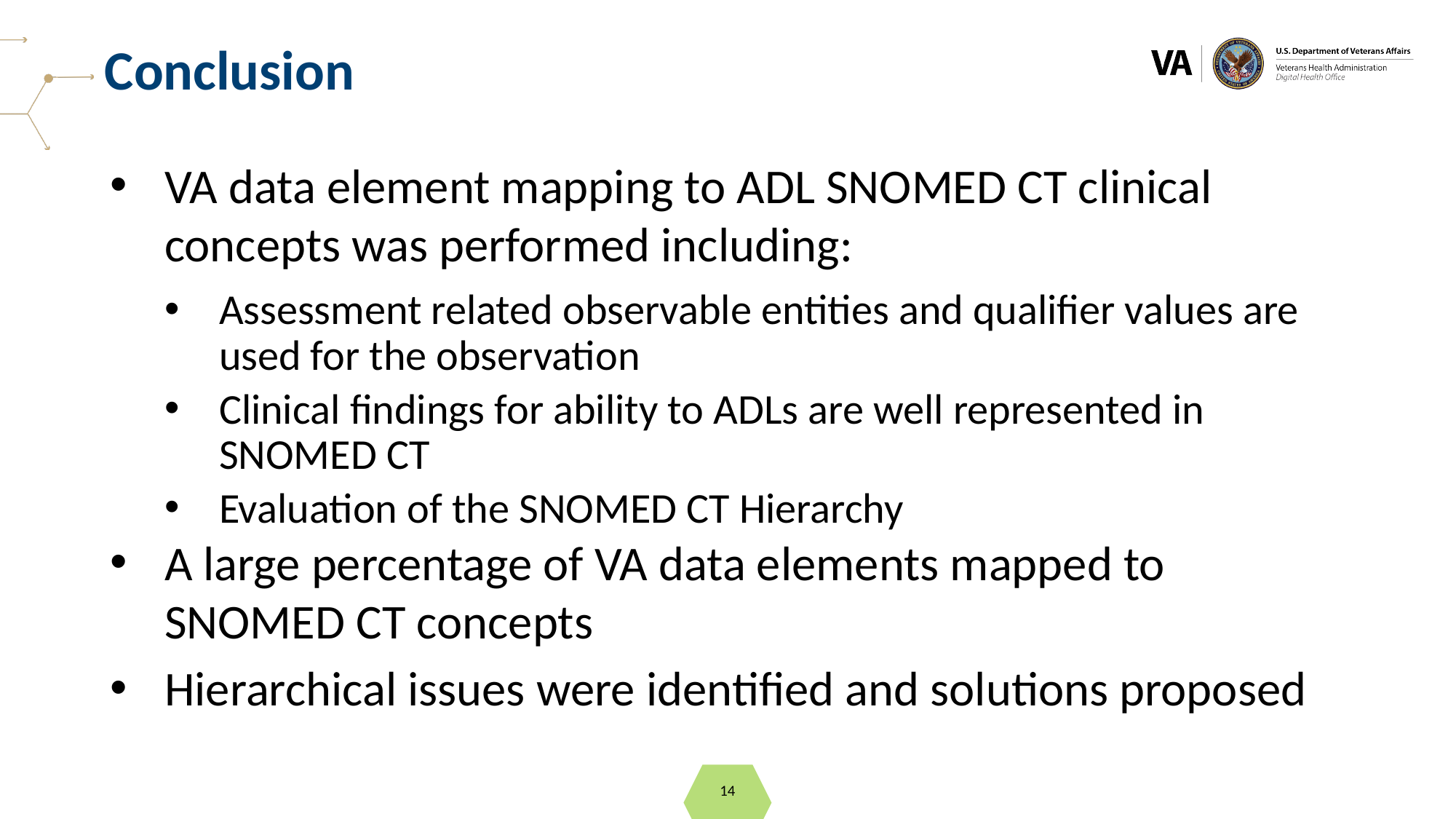

# Conclusion
VA data element mapping to ADL SNOMED CT clinical concepts was performed including:
Assessment related observable entities and qualifier values are used for the observation
Clinical findings for ability to ADLs are well represented in SNOMED CT
Evaluation of the SNOMED CT Hierarchy
A large percentage of VA data elements mapped to SNOMED CT concepts
Hierarchical issues were identified and solutions proposed

14